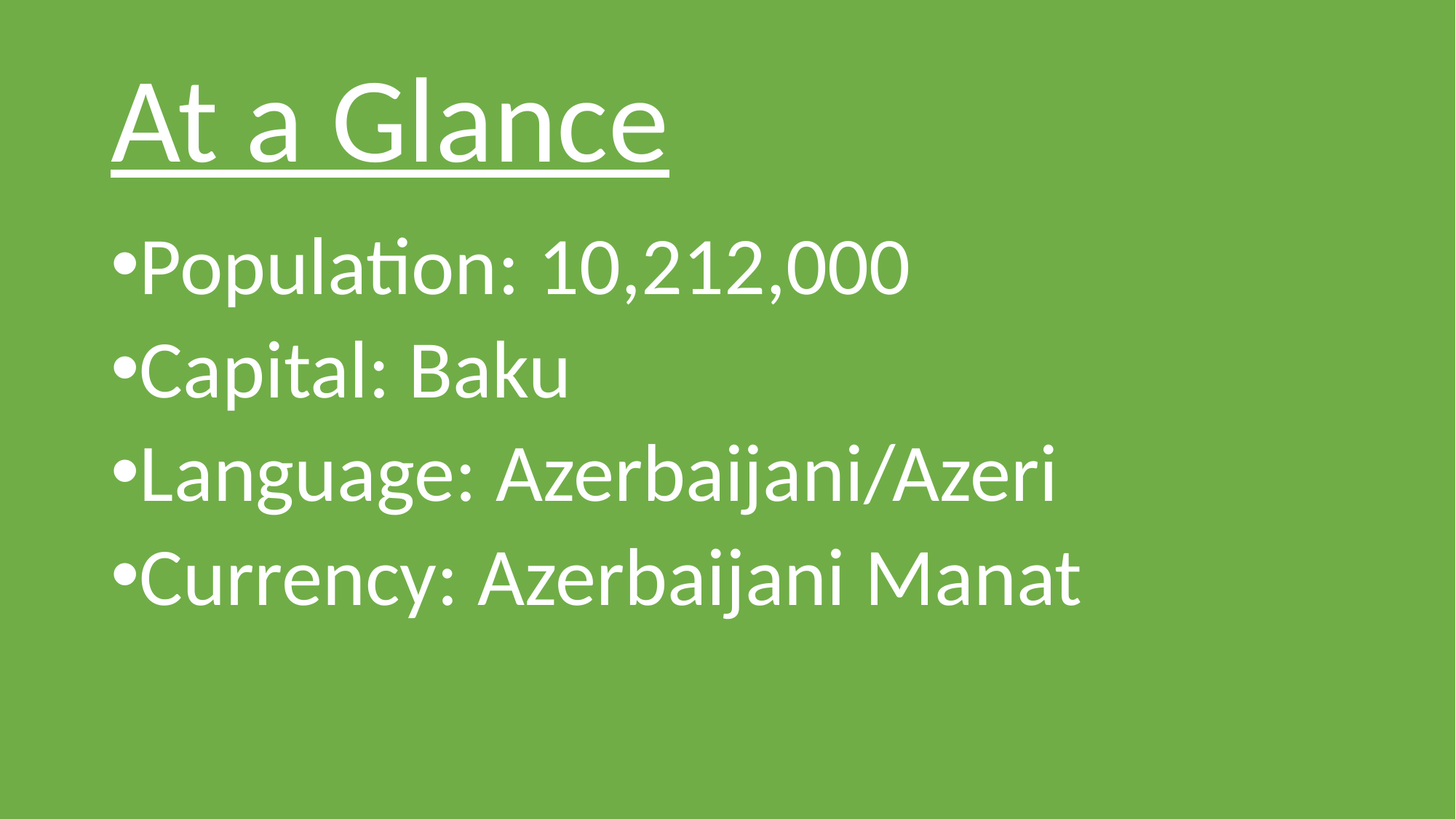

# At a Glance
Population: 10,212,000
Capital: Baku
Language: Azerbaijani/Azeri
Currency: Azerbaijani Manat